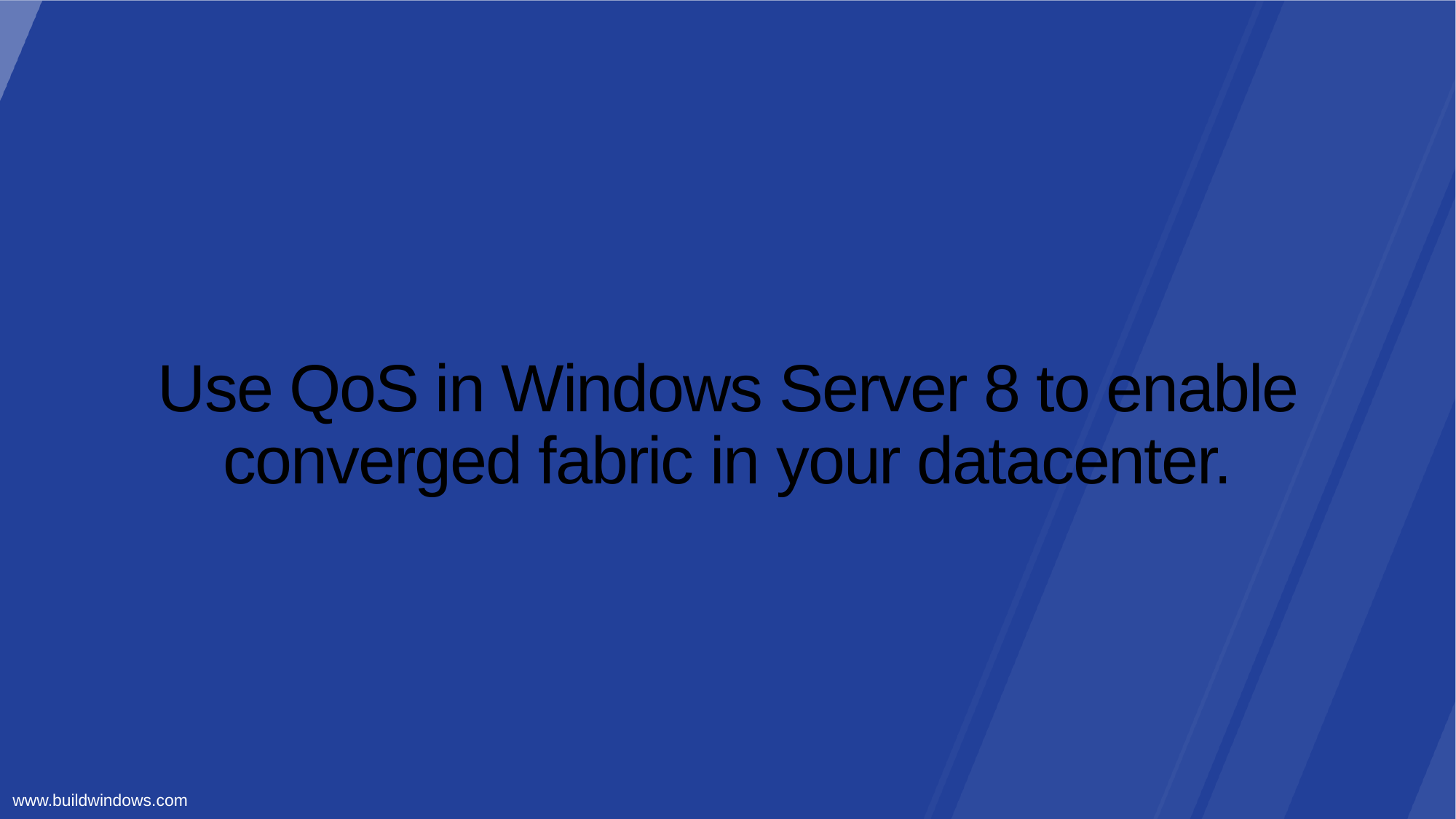

# Use QoS in Windows Server 8 to enable converged fabric in your datacenter.